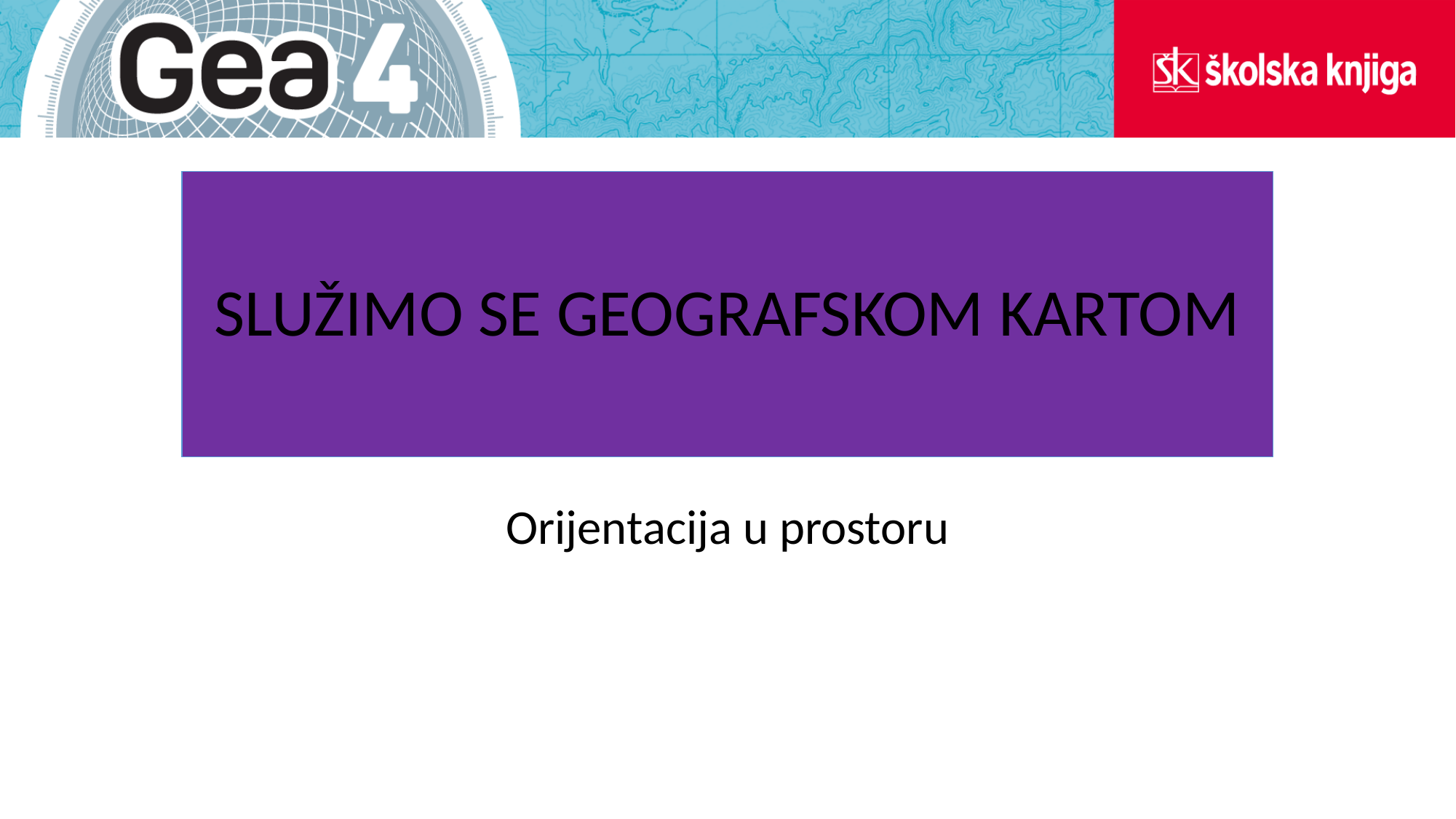

# SLUŽIMO SE GEOGRAFSKOM KARTOM
Orijentacija u prostoru